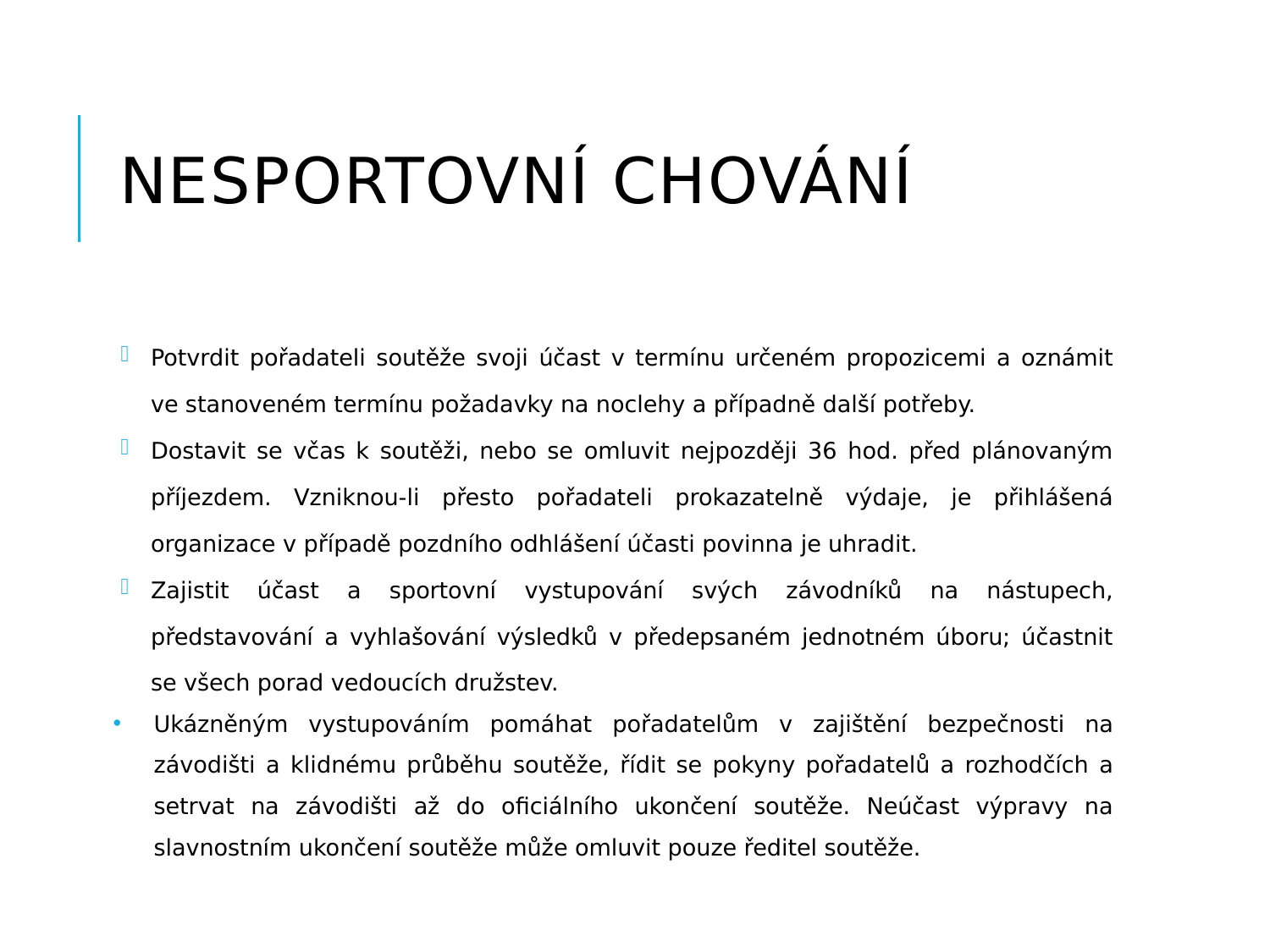

# Nesportovní chování
Potvrdit pořadateli soutěže svoji účast v termínu určeném propozicemi a oznámit ve stanoveném termínu požadavky na noclehy a případně další potřeby.
Dostavit se včas k soutěži, nebo se omluvit nejpozději 36 hod. před plánovaným příjezdem. Vzniknou-li přesto pořadateli prokazatelně výdaje, je přihlášená organizace v případě pozdního odhlášení účasti povinna je uhradit.
Zajistit účast a sportovní vystupování svých závodníků na nástupech, představování a vyhlašování výsledků v předepsaném jednotném úboru; účastnit se všech porad vedoucích družstev.
Ukázněným vystupováním pomáhat pořadatelům v zajištění bezpečnosti na závodišti a klidnému průběhu soutěže, řídit se pokyny pořadatelů a rozhodčích a setrvat na závodišti až do oficiálního ukončení soutěže. Neúčast výpravy na slavnostním ukončení soutěže může omluvit pouze ředitel soutěže.